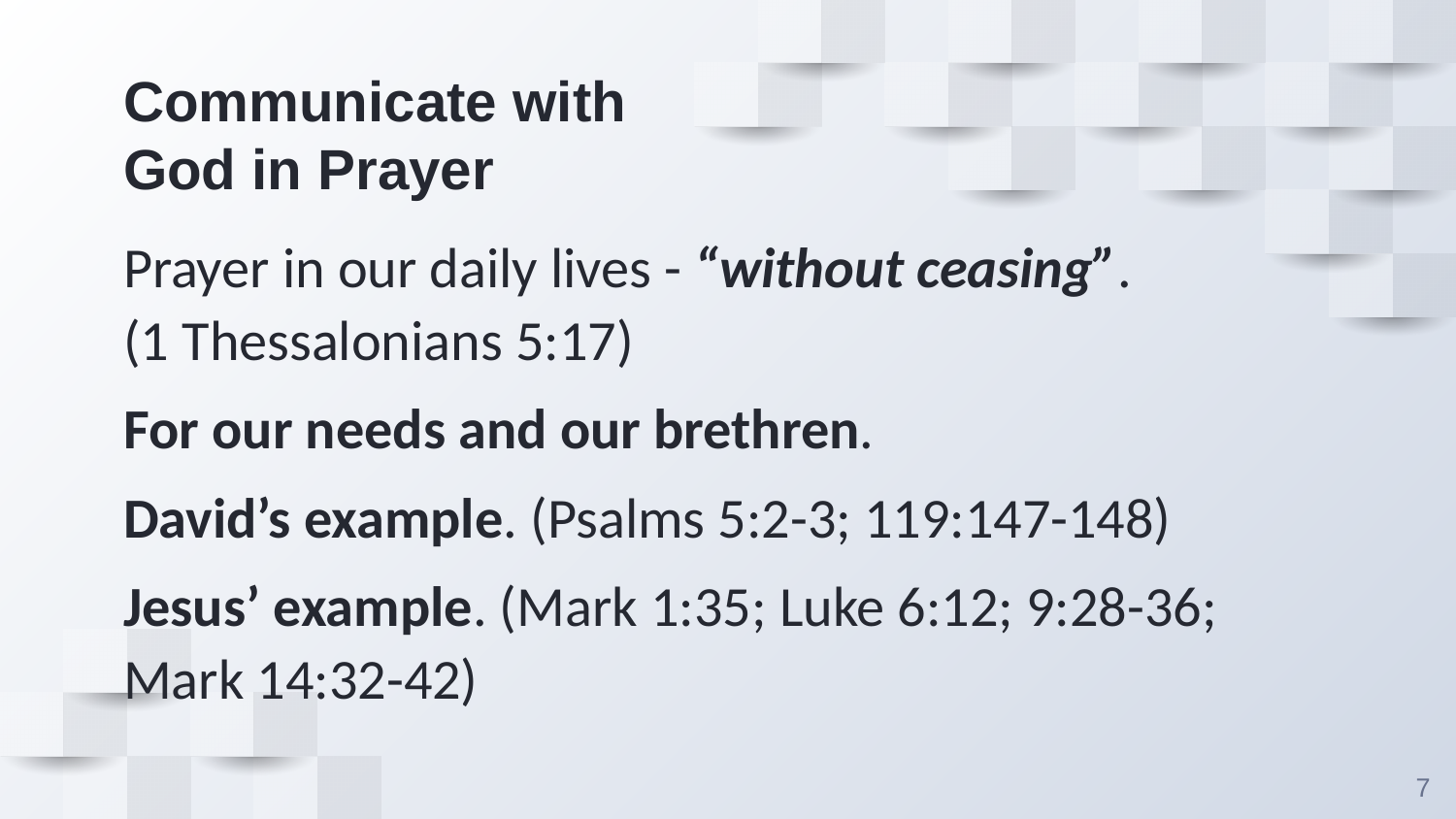

# Communicate with God in Prayer
Prayer in our daily lives - “without ceasing”.
(1 Thessalonians 5:17)
For our needs and our brethren.
David’s example. (Psalms 5:2-3; 119:147-148)
Jesus’ example. (Mark 1:35; Luke 6:12; 9:28-36;
Mark 14:32-42)
7